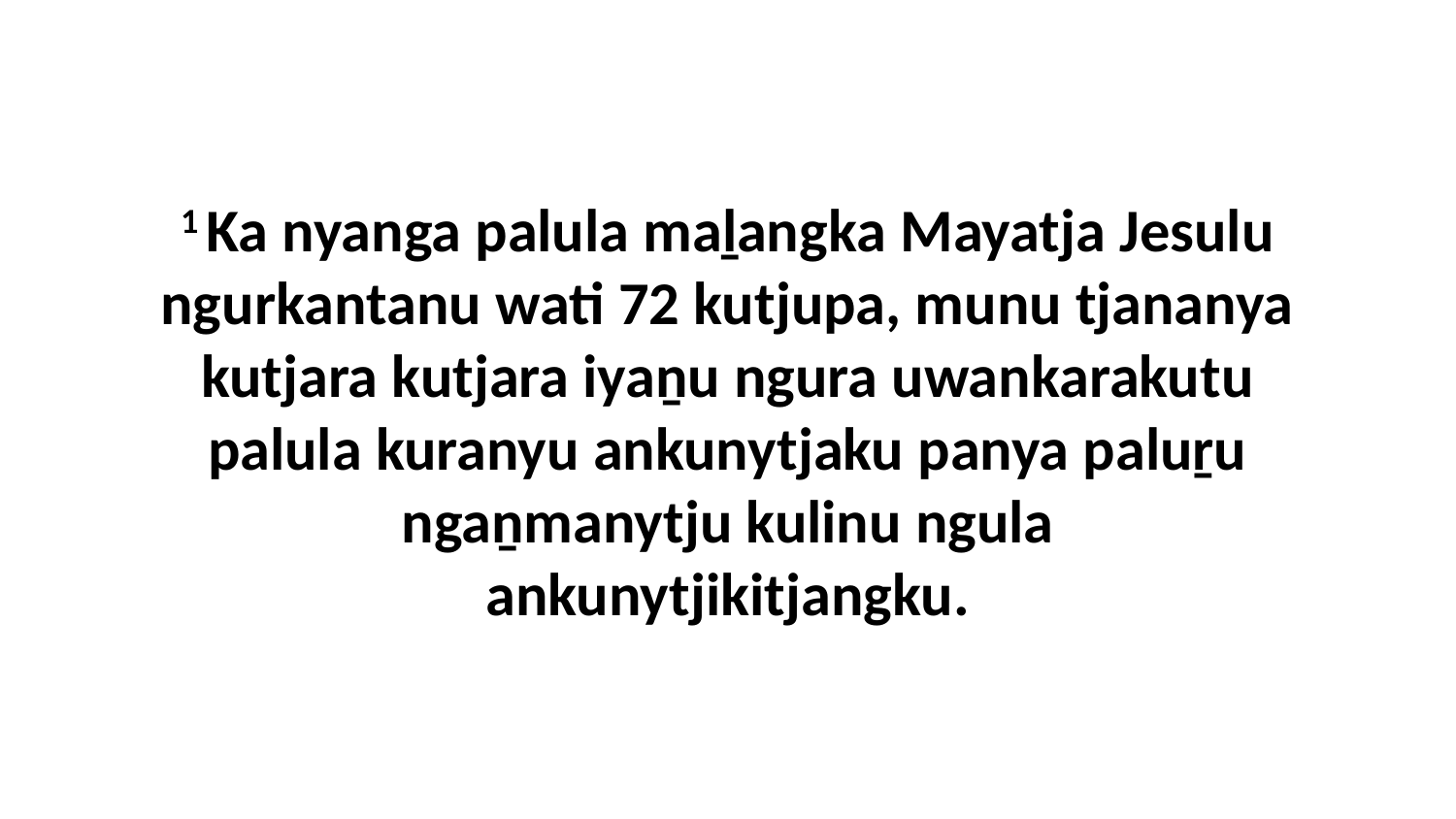

1 Ka nyanga palula maḻangka Mayatja Jesulu ngurkantanu wati 72 kutjupa, munu tjananya kutjara kutjara iyaṉu ngura uwankarakutu palula kuranyu ankunytjaku panya paluṟu ngaṉmanytju kulinu ngula ankunytjikitjangku.